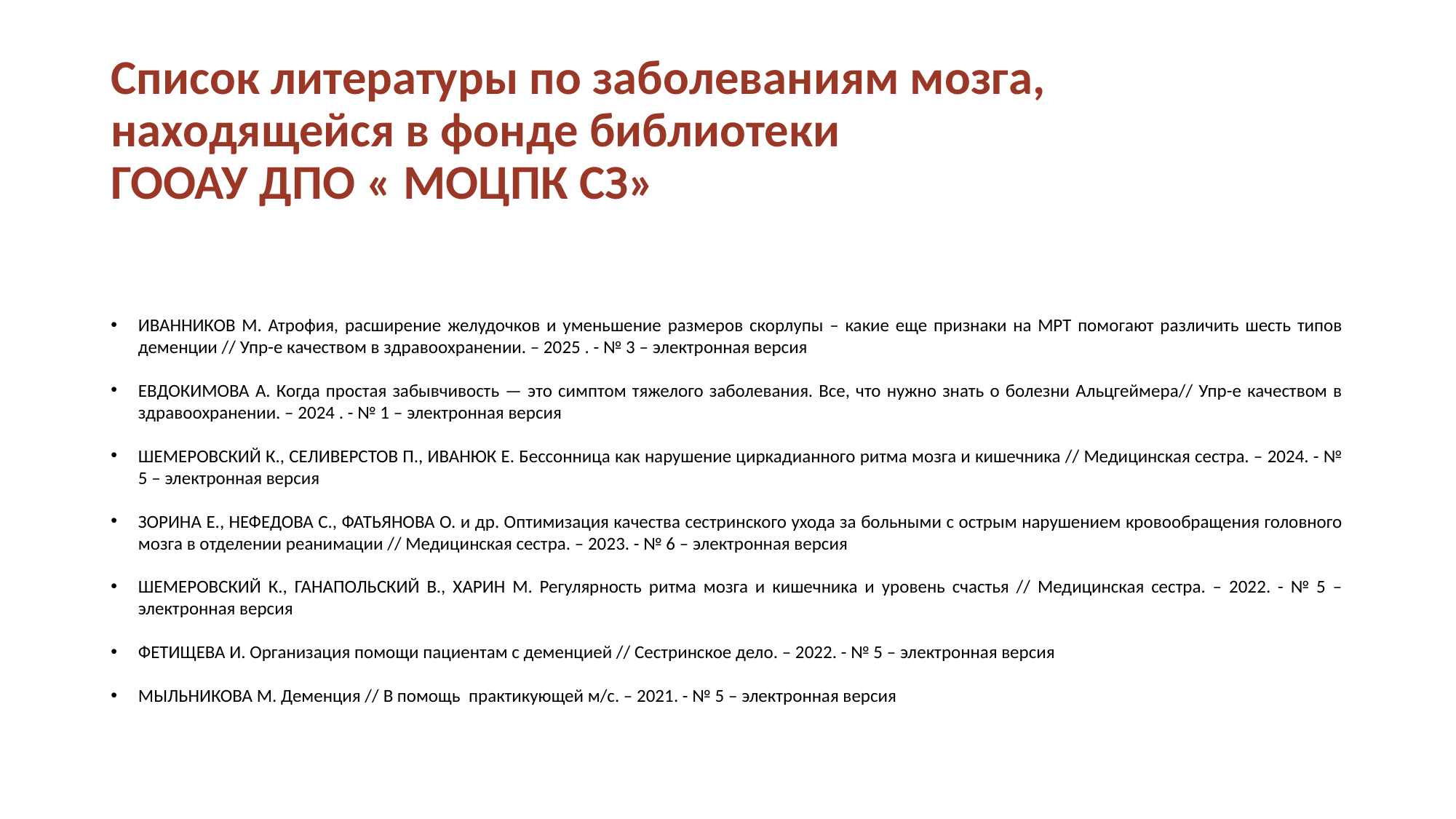

# Список литературы по заболеваниям мозга, находящейся в фонде библиотеки ГООАУ ДПО « МОЦПК СЗ»

ИВАННИКОВ М. Атрофия, расширение желудочков и уменьшение размеров скорлупы – какие еще признаки на МРТ помогают различить шесть типов деменции // Упр-е качеством в здравоохранении. – 2025 . - № 3 – электронная версия

ЕВДОКИМОВА А. Когда простая забывчивость — это симптом тяжелого заболевания. Все, что нужно знать о болезни Альцгеймера// Упр-е качеством в здравоохранении. – 2024 . - № 1 – электронная версия

ШЕМЕРОВСКИЙ К., СЕЛИВЕРСТОВ П., ИВАНЮК Е. Бессонница как нарушение циркадианного ритма мозга и кишечника // Медицинская сестра. – 2024. - № 5 – электронная версия

ЗОРИНА Е., НЕФЕДОВА С., ФАТЬЯНОВА О. и др. Оптимизация качества сестринского ухода за больными с острым нарушением кровообращения головного мозга в отделении реанимации // Медицинская сестра. – 2023. - № 6 – электронная версия

ШЕМЕРОВСКИЙ К., ГАНАПОЛЬСКИЙ В., ХАРИН М. Регулярность ритма мозга и кишечника и уровень счастья // Медицинская сестра. – 2022. - № 5 – электронная версия

ФЕТИЩЕВА И. Организация помощи пациентам с деменцией // Сестринское дело. – 2022. - № 5 – электронная версия

МЫЛЬНИКОВА М. Деменция // В помощь  практикующей м/с. – 2021. - № 5 – электронная версия